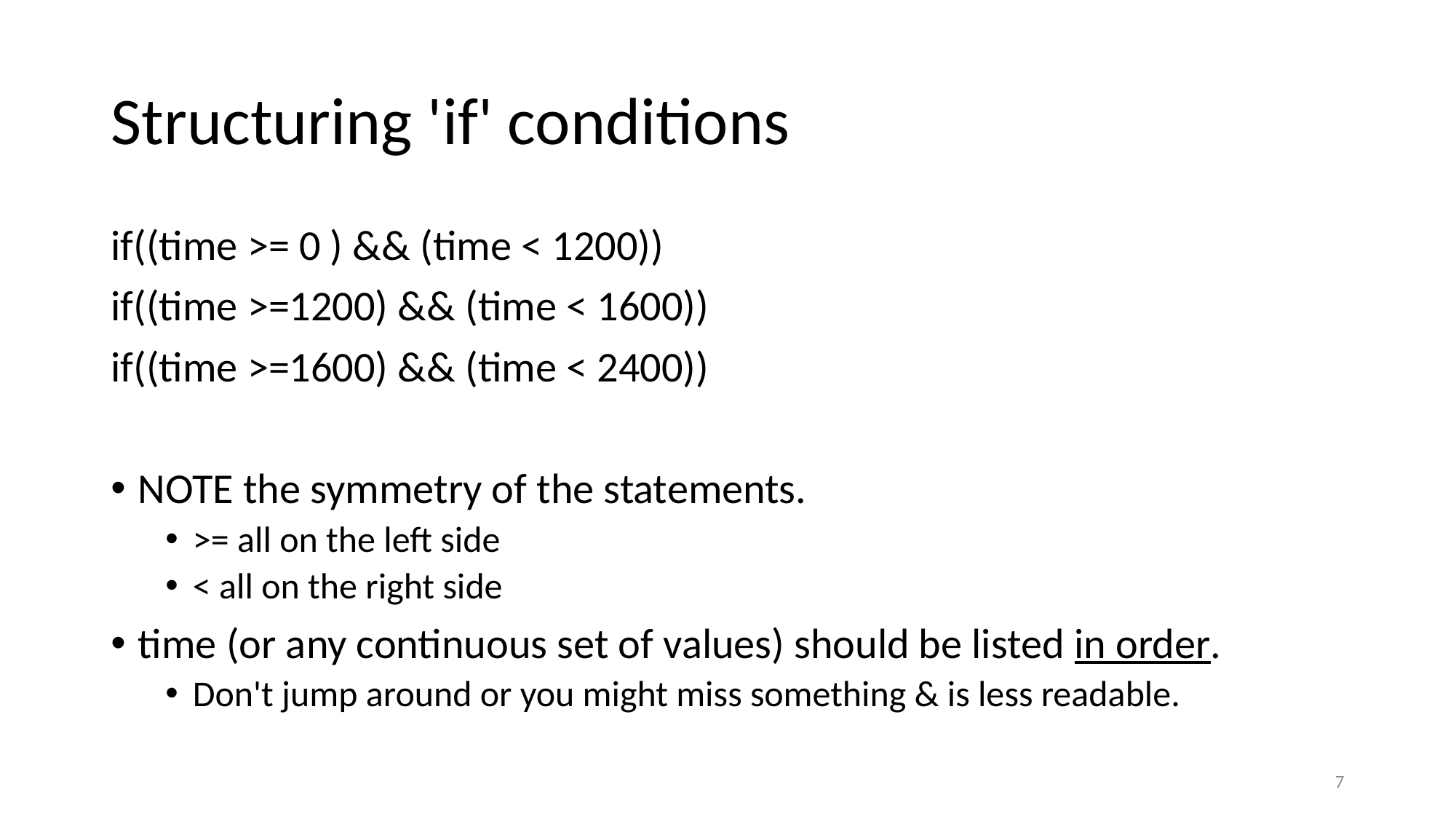

# Structuring 'if' conditions
if((time >= 0 ) && (time < 1200))
if((time >=1200) && (time < 1600))
if((time >=1600) && (time < 2400))

NOTE the symmetry of the statements.
>= all on the left side
< all on the right side
time (or any continuous set of values) should be listed in order.
Don't jump around or you might miss something & is less readable.

7